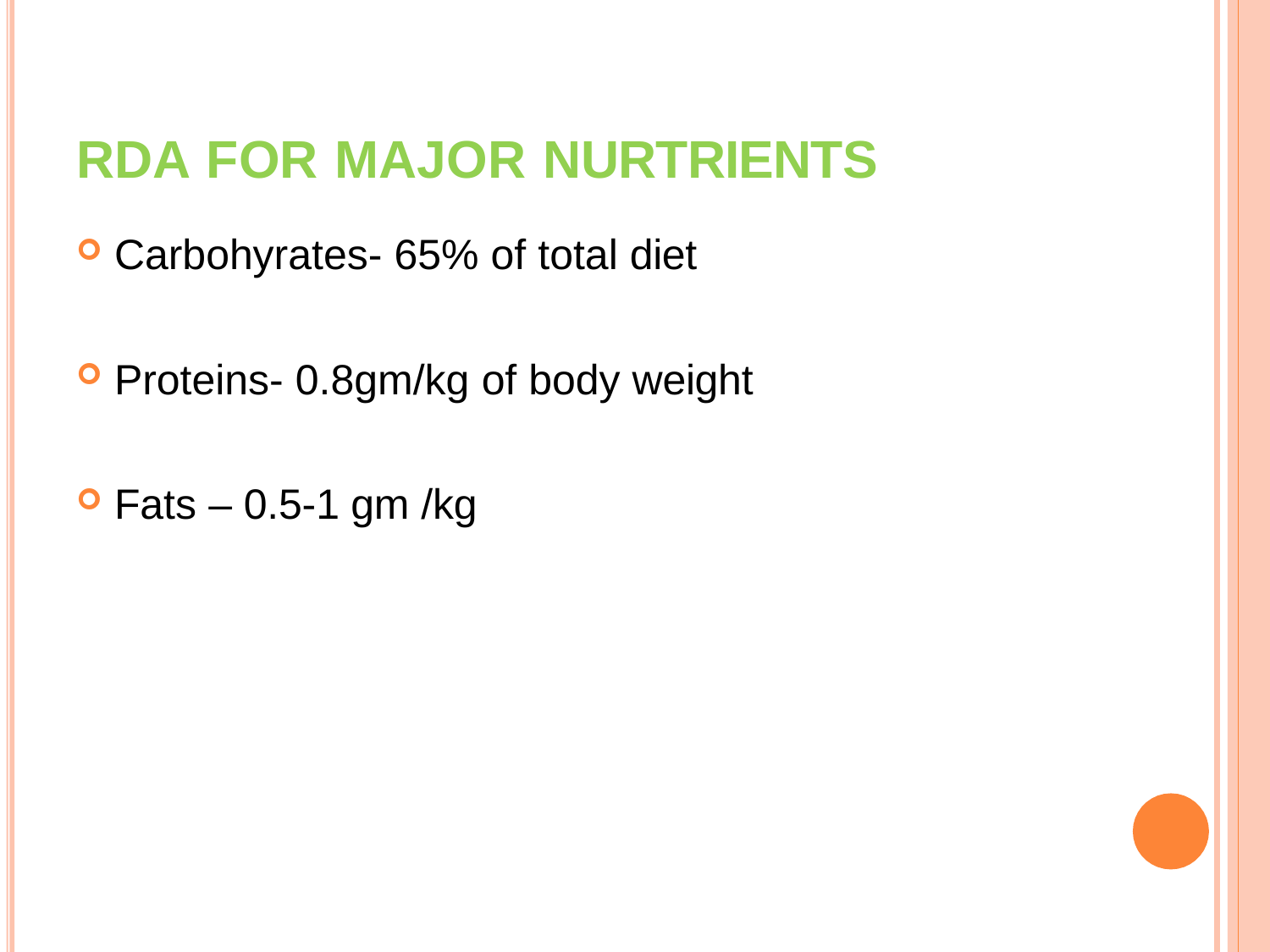

# Rda for major nurtrients
Carbohyrates- 65% of total diet

Proteins- 0.8gm/kg of body weight

Fats – 0.5-1 gm /kg